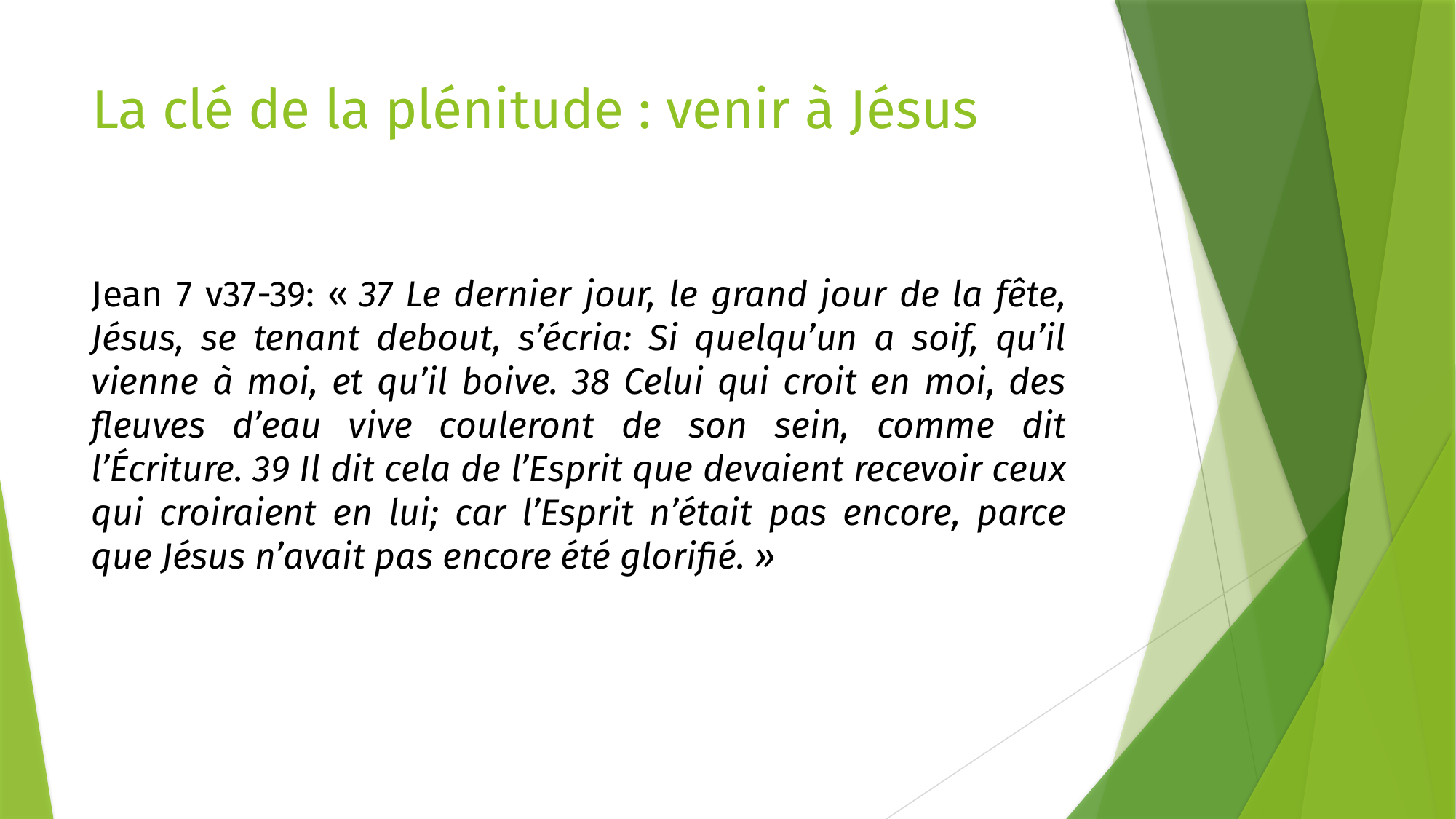

# La clé de la plénitude : venir à Jésus

Jean 7 v37-39: « 37 Le dernier jour, le grand jour de la fête, Jésus, se tenant debout, s’écria: Si quelqu’un a soif, qu’il vienne à moi, et qu’il boive. 38 Celui qui croit en moi, des fleuves d’eau vive couleront de son sein, comme dit l’Écriture. 39 Il dit cela de l’Esprit que devaient recevoir ceux qui croiraient en lui; car l’Esprit n’était pas encore, parce que Jésus n’avait pas encore été glorifié. »